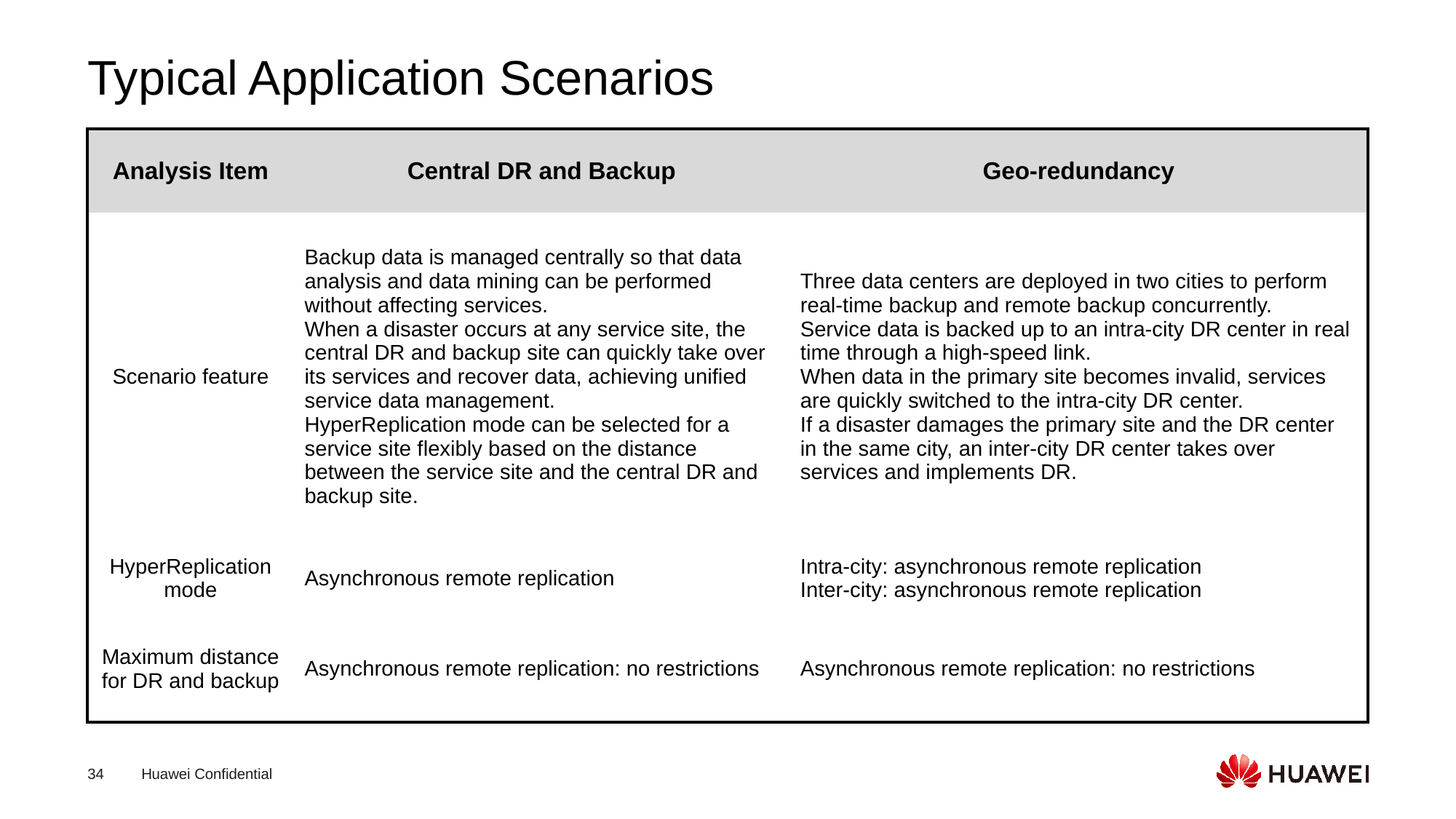

# Typical Application Scenarios
| Analysis Item | Central DR and Backup | Geo-redundancy |
| --- | --- | --- |
| Scenario feature | Backup data is managed centrally so that data analysis and data mining can be performed without affecting services. When a disaster occurs at any service site, the central DR and backup site can quickly take over its services and recover data, achieving unified service data management. HyperReplication mode can be selected for a service site flexibly based on the distance between the service site and the central DR and backup site. | Three data centers are deployed in two cities to perform real-time backup and remote backup concurrently. Service data is backed up to an intra-city DR center in real time through a high-speed link. When data in the primary site becomes invalid, services are quickly switched to the intra-city DR center. If a disaster damages the primary site and the DR center in the same city, an inter-city DR center takes over services and implements DR. |
| HyperReplication mode | Asynchronous remote replication | Intra-city: asynchronous remote replication Inter-city: asynchronous remote replication |
| Maximum distance for DR and backup | Asynchronous remote replication: no restrictions | Asynchronous remote replication: no restrictions |